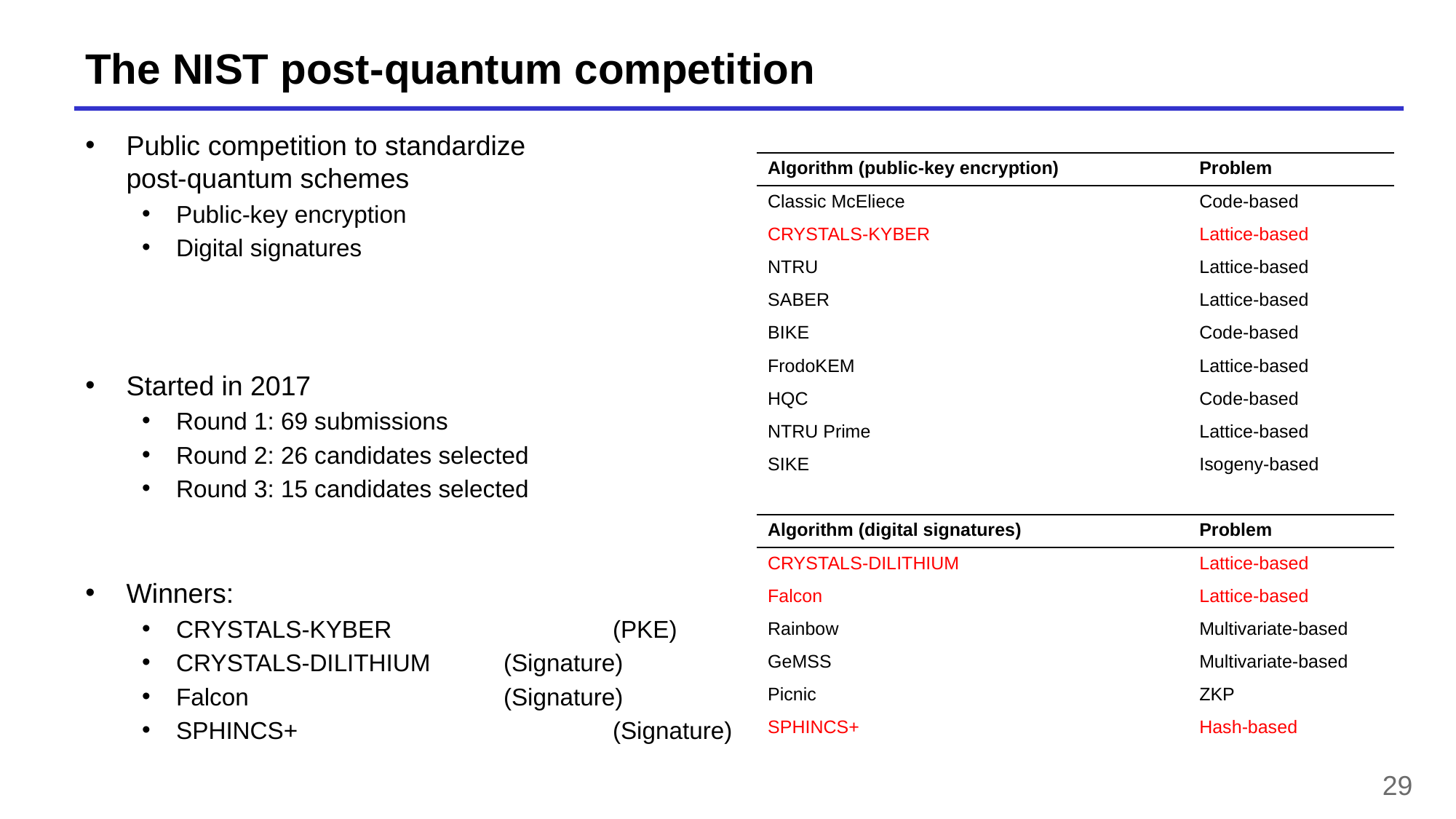

# The NIST post-quantum competition
Public competition to standardize
post-quantum schemes
Public-key encryption
Digital signatures

Started in 2017
Round 1: 69 submissions
Round 2: 26 candidates selected
Round 3: 15 candidates selected
Round 4: alternative candidates

Winners:
CRYSTALS-KYBER 		(PKE)
CRYSTALS-DILITHIUM	(Signature)
Falcon			(Signature)
SPHINCS+			(Signature)
| Algorithm (public-key encryption) | Problem |
| --- | --- |
| Classic McEliece | Code-based |
| CRYSTALS-KYBER | Lattice-based |
| NTRU | Lattice-based |
| SABER | Lattice-based |
| BIKE | Code-based |
| FrodoKEM | Lattice-based |
| HQC | Code-based |
| NTRU Prime | Lattice-based |
| SIKE | Isogeny-based |
|  |  |
| Algorithm (digital signatures) | Problem |
| CRYSTALS-DILITHIUM | Lattice-based |
| Falcon | Lattice-based |
| Rainbow | Multivariate-based |
| GeMSS | Multivariate-based |
| Picnic | ZKP |
| SPHINCS+ | Hash-based |
29